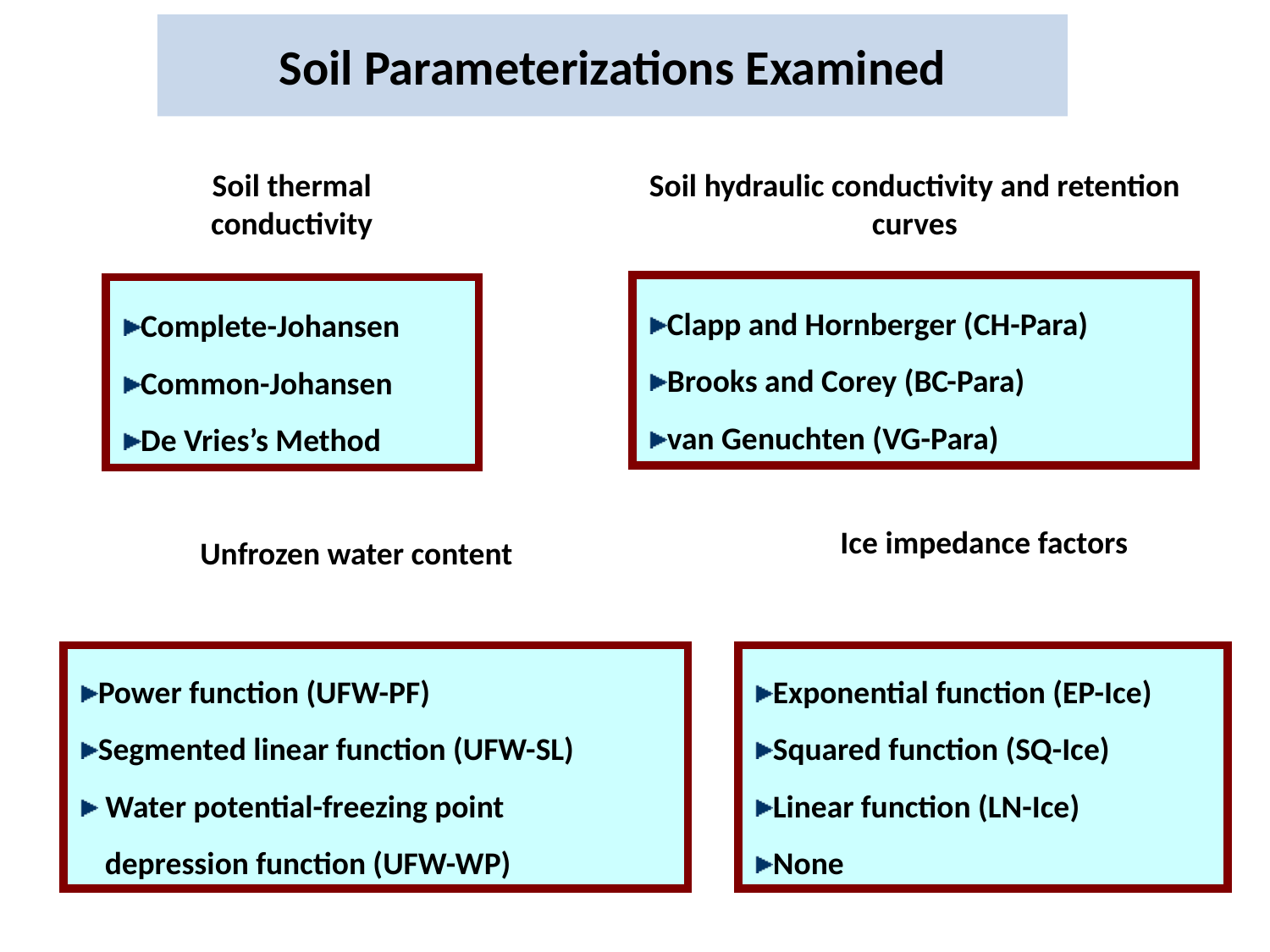

Soil Parameterizations Examined
Soil thermal conductivity
Soil hydraulic conductivity and retention curves
Clapp and Hornberger (CH-Para)
Brooks and Corey (BC-Para)
van Genuchten (VG-Para)
Complete-Johansen
Common-Johansen
De Vries’s Method
Ice impedance factors
Unfrozen water content
Power function (UFW-PF)
Segmented linear function (UFW-SL)
 Water potential-freezing point
    depression function (UFW-WP)
Exponential function (EP-Ice)
Squared function (SQ-Ice)
Linear function (LN-Ice)
None